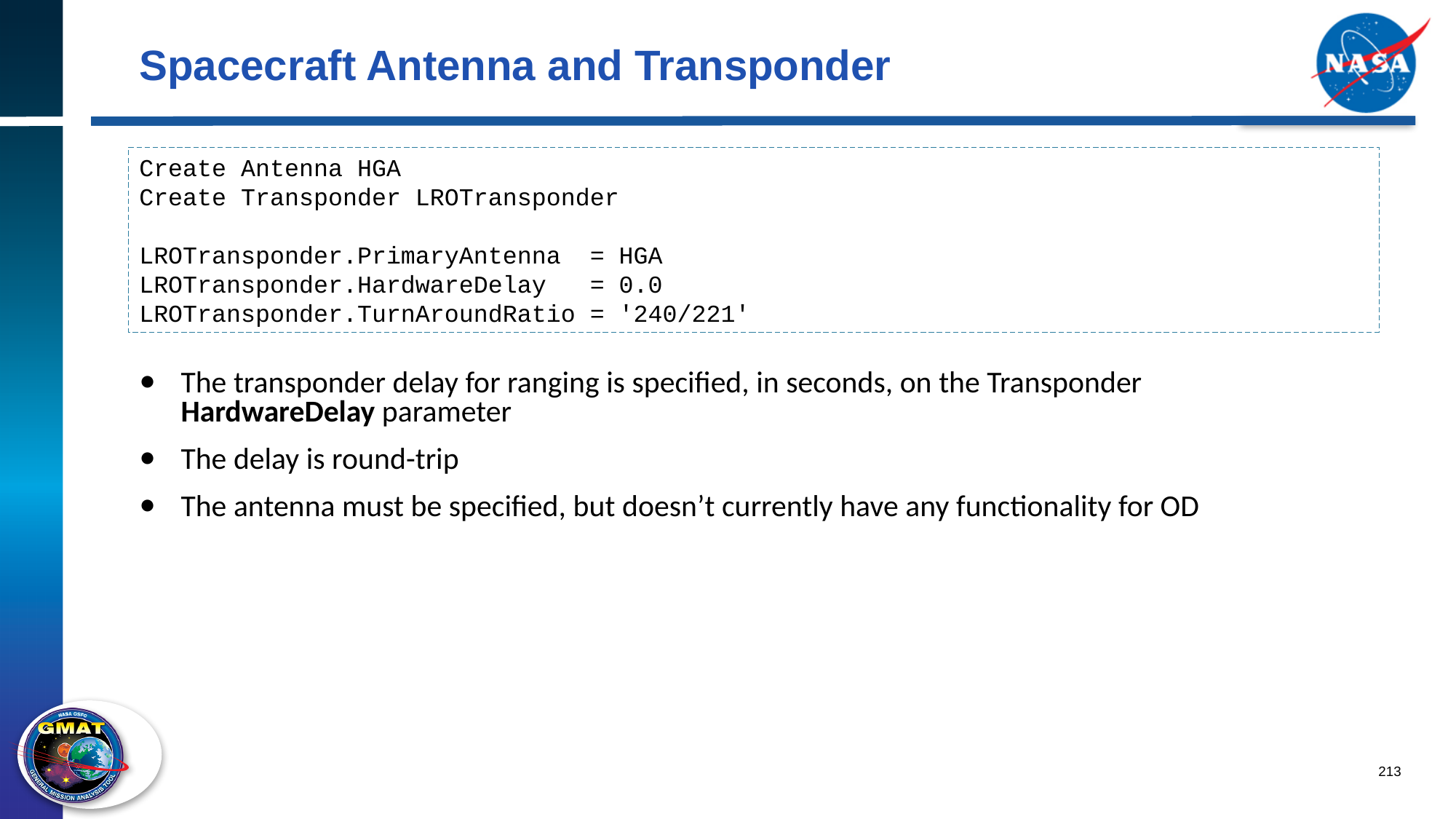

# Spacecraft Antenna and Transponder
Create Antenna HGA
Create Transponder LROTransponder

LROTransponder.PrimaryAntenna  = HGA
LROTransponder.HardwareDelay   = 0.0
LROTransponder.TurnAroundRatio = '240/221'
The transponder delay for ranging is specified, in seconds, on the Transponder HardwareDelay parameter
The delay is round-trip
The antenna must be specified, but doesn’t currently have any functionality for OD

213